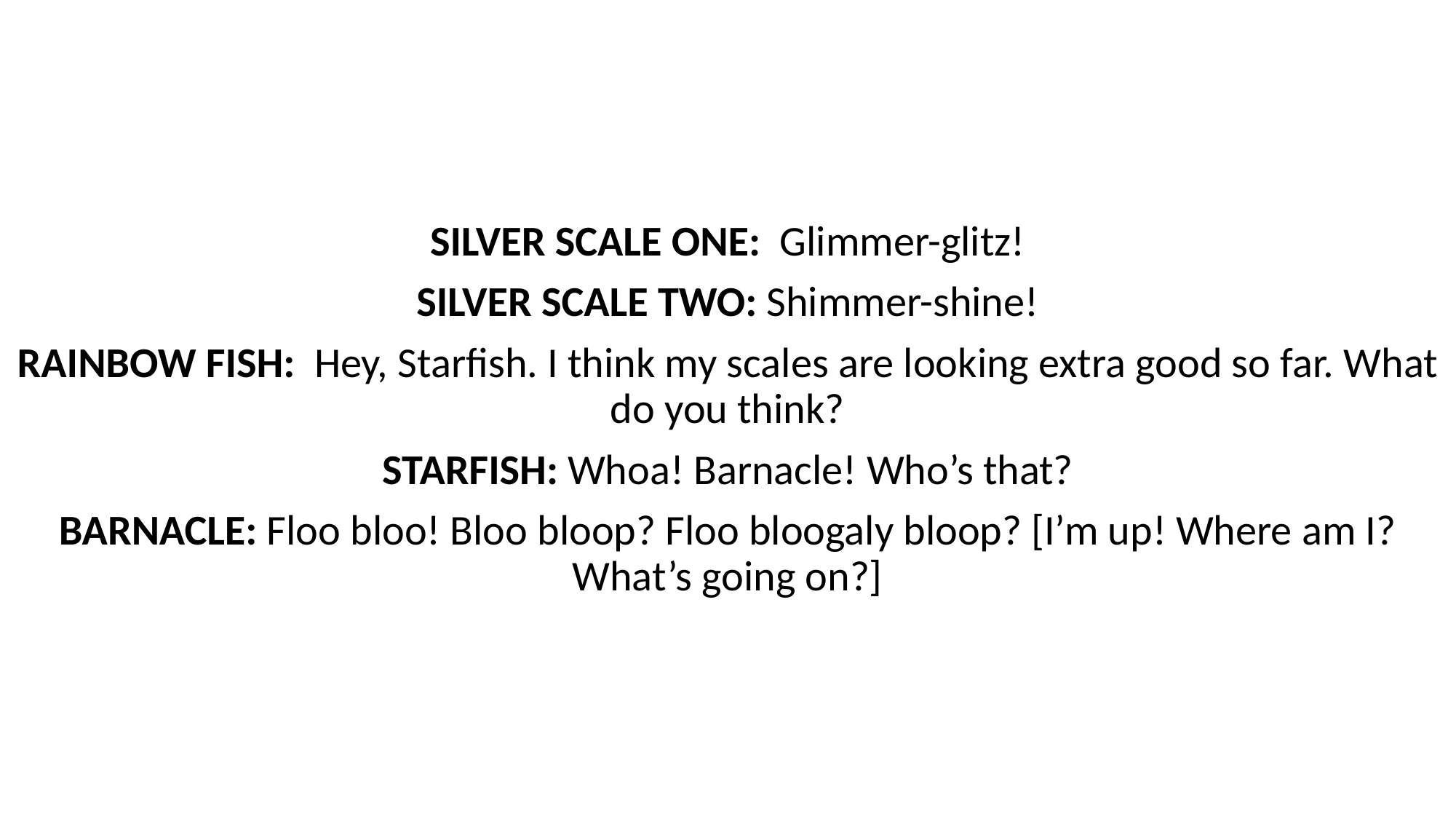

SILVER SCALE ONE:  Glimmer-glitz!
SILVER SCALE TWO: Shimmer-shine!
RAINBOW FISH:  Hey, Starfish. I think my scales are looking extra good so far. What do you think?
STARFISH: Whoa! Barnacle! Who’s that?
BARNACLE: Floo bloo! Bloo bloop? Floo bloogaly bloop? [I’m up! Where am I? What’s going on?]